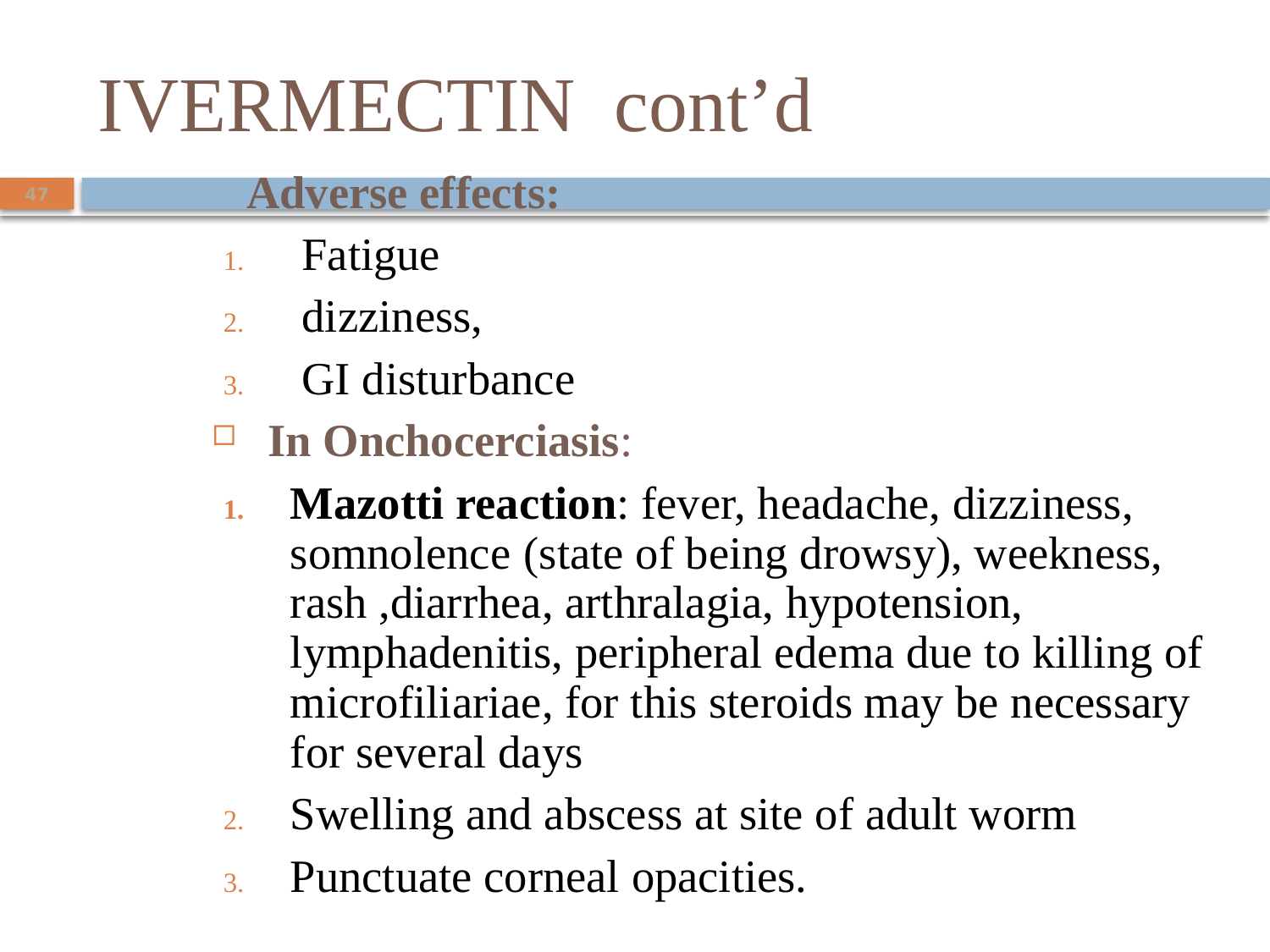

# IVERMECTIN  cont’d
  Adverse effects:
 Fatigue
 dizziness,
 GI disturbance
 In Onchocerciasis:
Mazotti reaction: fever, headache, dizziness, somnolence (state of being drowsy), weekness, rash ,diarrhea, arthralagia, hypotension, lymphadenitis, peripheral edema due to killing of microfiliariae, for this steroids may be necessary for several days
Swelling and abscess at site of adult worm
Punctuate corneal opacities.
47